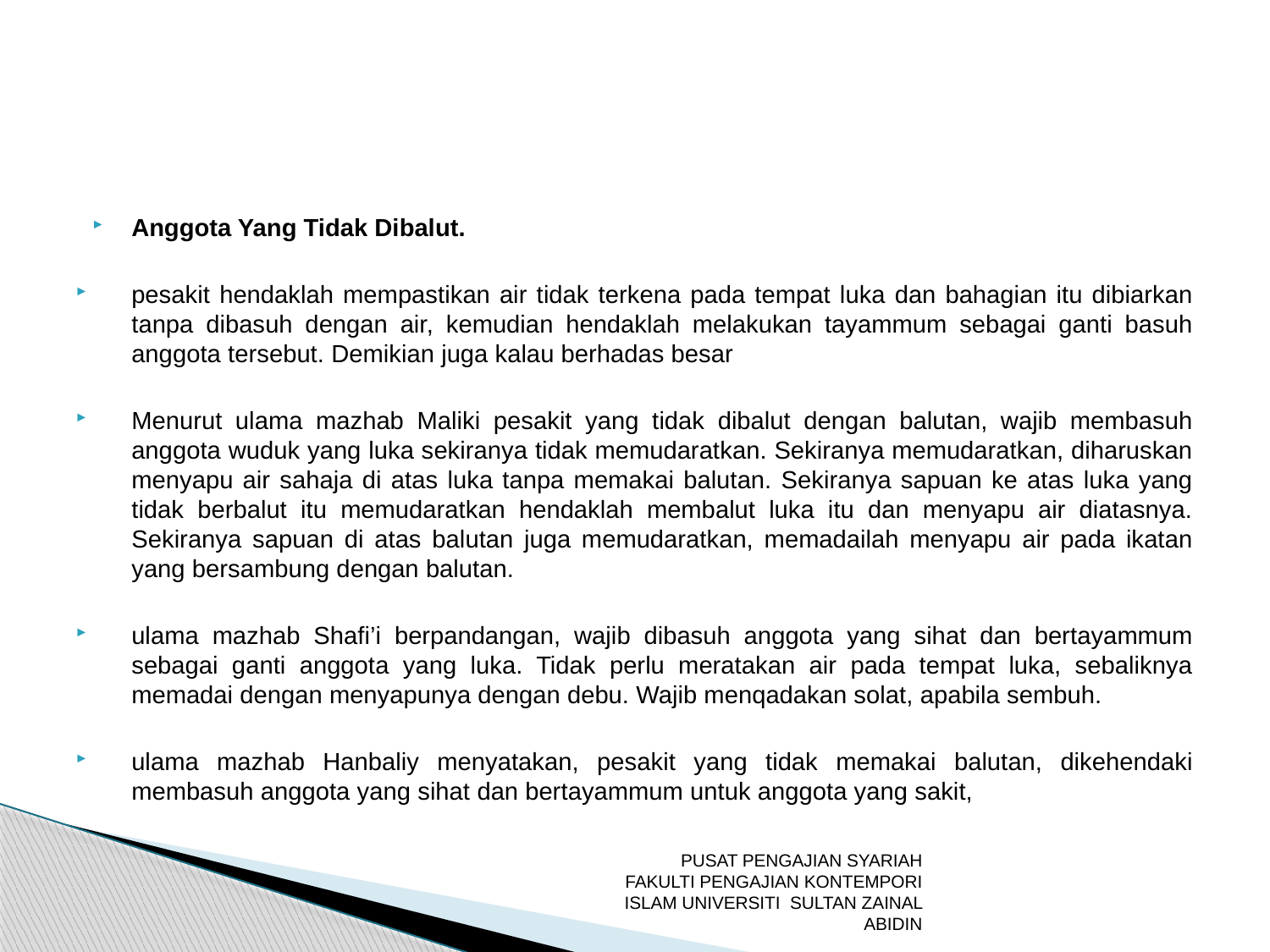

Anggota Yang Tidak Dibalut.

pesakit hendaklah mempastikan air tidak terkena pada tempat luka dan bahagian itu dibiarkan tanpa dibasuh dengan air, kemudian hendaklah melakukan tayammum sebagai ganti basuh anggota tersebut. Demikian juga kalau berhadas besar

Menurut ulama mazhab Maliki pesakit yang tidak dibalut dengan balutan, wajib membasuh anggota wuduk yang luka sekiranya tidak memudaratkan. Sekiranya memudaratkan, diharuskan menyapu air sahaja di atas luka tanpa memakai balutan. Sekiranya sapuan ke atas luka yang tidak berbalut itu memudaratkan hendaklah membalut luka itu dan menyapu air diatasnya. Sekiranya sapuan di atas balutan juga memudaratkan, memadailah menyapu air pada ikatan yang bersambung dengan balutan.

ulama mazhab Shafi’i berpandangan, wajib dibasuh anggota yang sihat dan bertayammum sebagai ganti anggota yang luka. Tidak perlu meratakan air pada tempat luka, sebaliknya memadai dengan menyapunya dengan debu. Wajib menqadakan solat, apabila sembuh.

ulama mazhab Hanbaliy menyatakan, pesakit yang tidak memakai balutan, dikehendaki membasuh anggota yang sihat dan bertayammum untuk anggota yang sakit,
PUSAT PENGAJIAN SYARIAH FAKULTI PENGAJIAN KONTEMPORI ISLAM UNIVERSITI  SULTAN ZAINAL ABIDIN